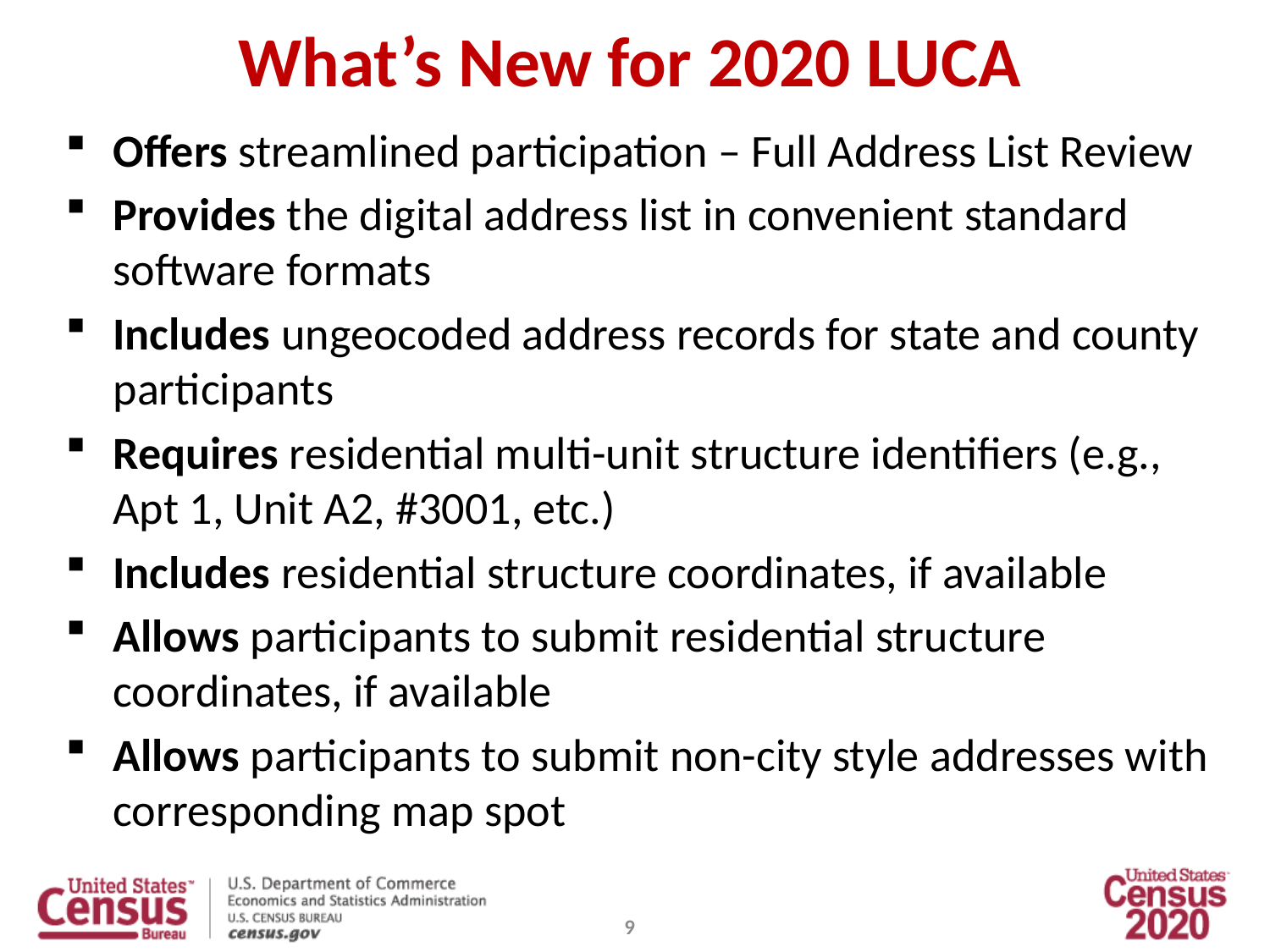

# What’s New for 2020 LUCA
Offers streamlined participation – Full Address List Review
Provides the digital address list in convenient standard software formats
Includes ungeocoded address records for state and county participants
Requires residential multi-unit structure identifiers (e.g., Apt 1, Unit A2, #3001, etc.)
Includes residential structure coordinates, if available
Allows participants to submit residential structure coordinates, if available
Allows participants to submit non-city style addresses with corresponding map spot

9